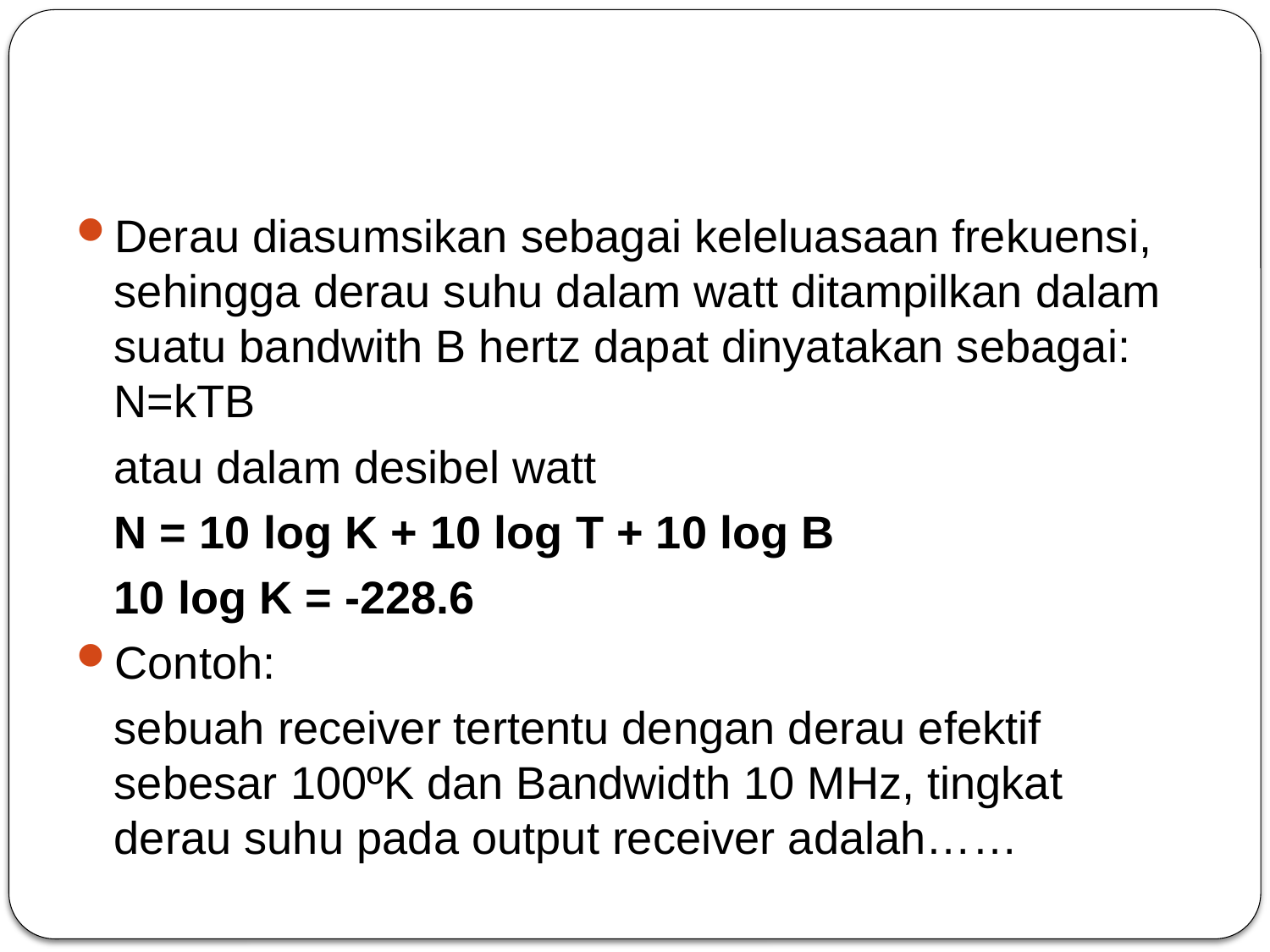

#
Derau diasumsikan sebagai keleluasaan frekuensi, sehingga derau suhu dalam watt ditampilkan dalam suatu bandwith B hertz dapat dinyatakan sebagai: N=kTB
	atau dalam desibel watt
	N = 10 log K + 10 log T + 10 log B
	10 log K = -228.6
Contoh:
	sebuah receiver tertentu dengan derau efektif sebesar 100ºK dan Bandwidth 10 MHz, tingkat derau suhu pada output receiver adalah……